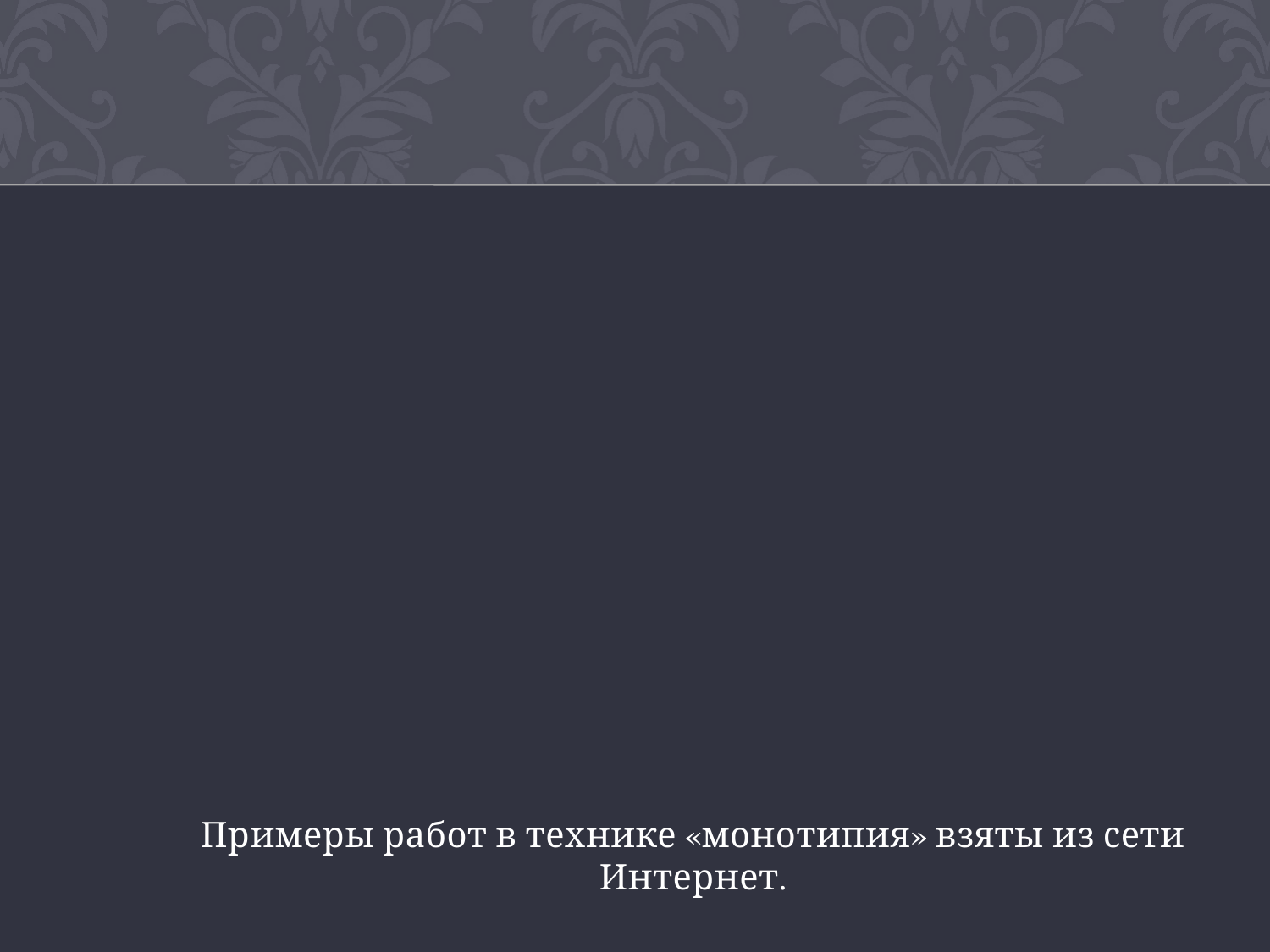

Примеры работ в технике «монотипия» взяты из сети Интернет.